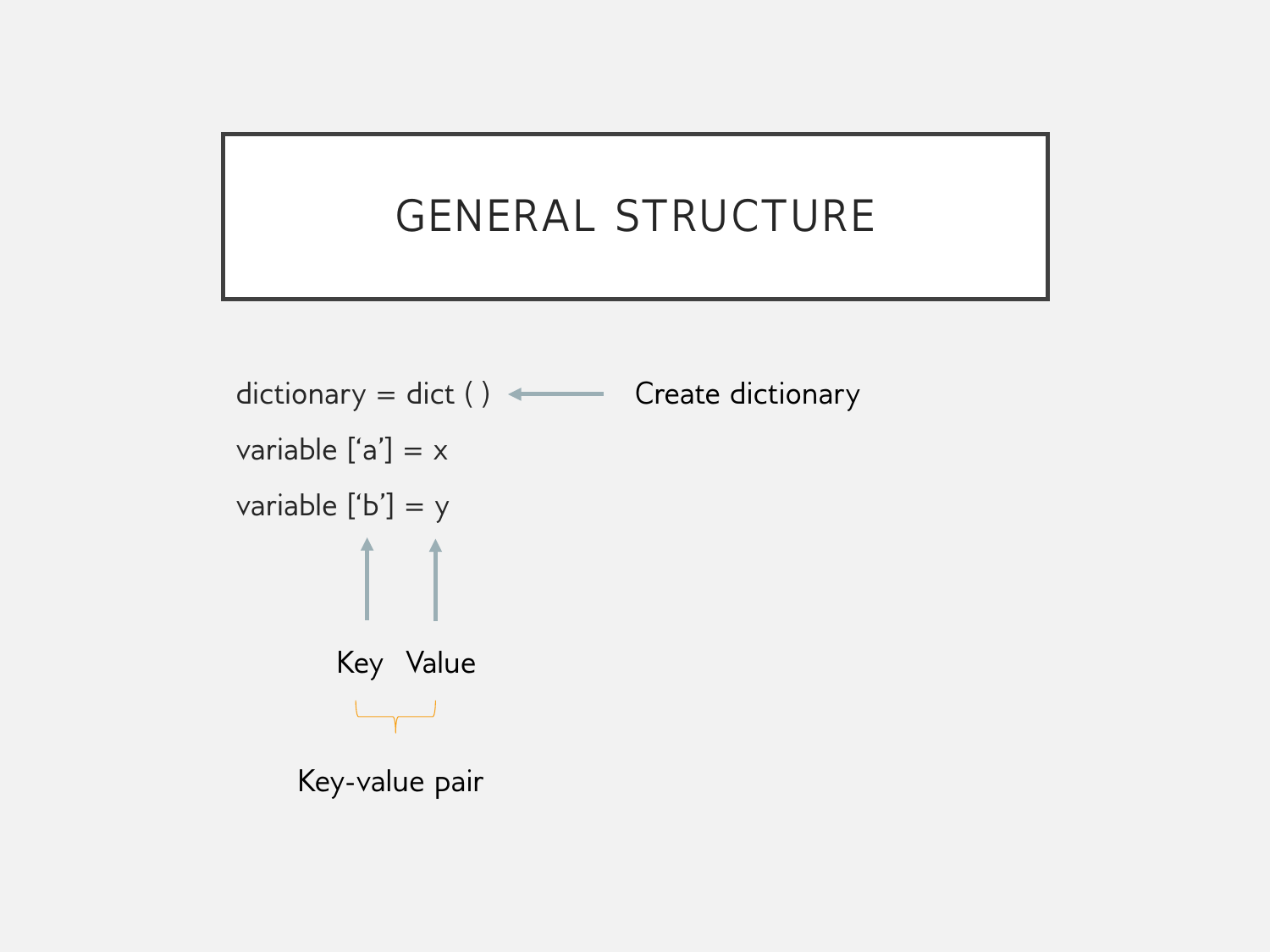

# General structure
dictionary = dict ( )
variable [‘a’] = x
variable [‘b’] = y

Create dictionary
Key
Value

Key-value pair